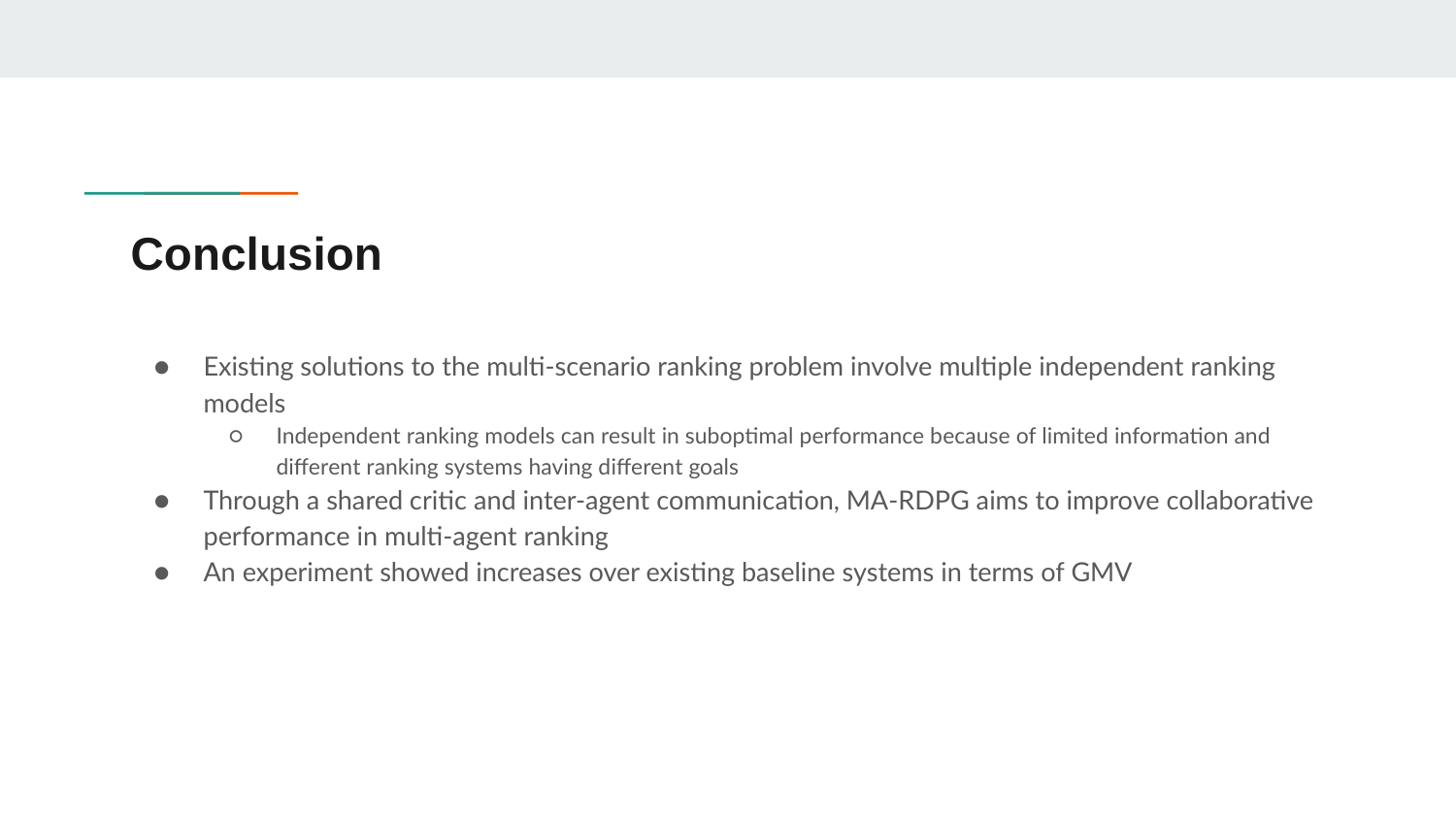

# Conclusion
Existing solutions to the multi-scenario ranking problem involve multiple independent ranking models
Independent ranking models can result in suboptimal performance because of limited information and different ranking systems having different goals
Through a shared critic and inter-agent communication, MA-RDPG aims to improve collaborative performance in multi-agent ranking
An experiment showed increases over existing baseline systems in terms of GMV